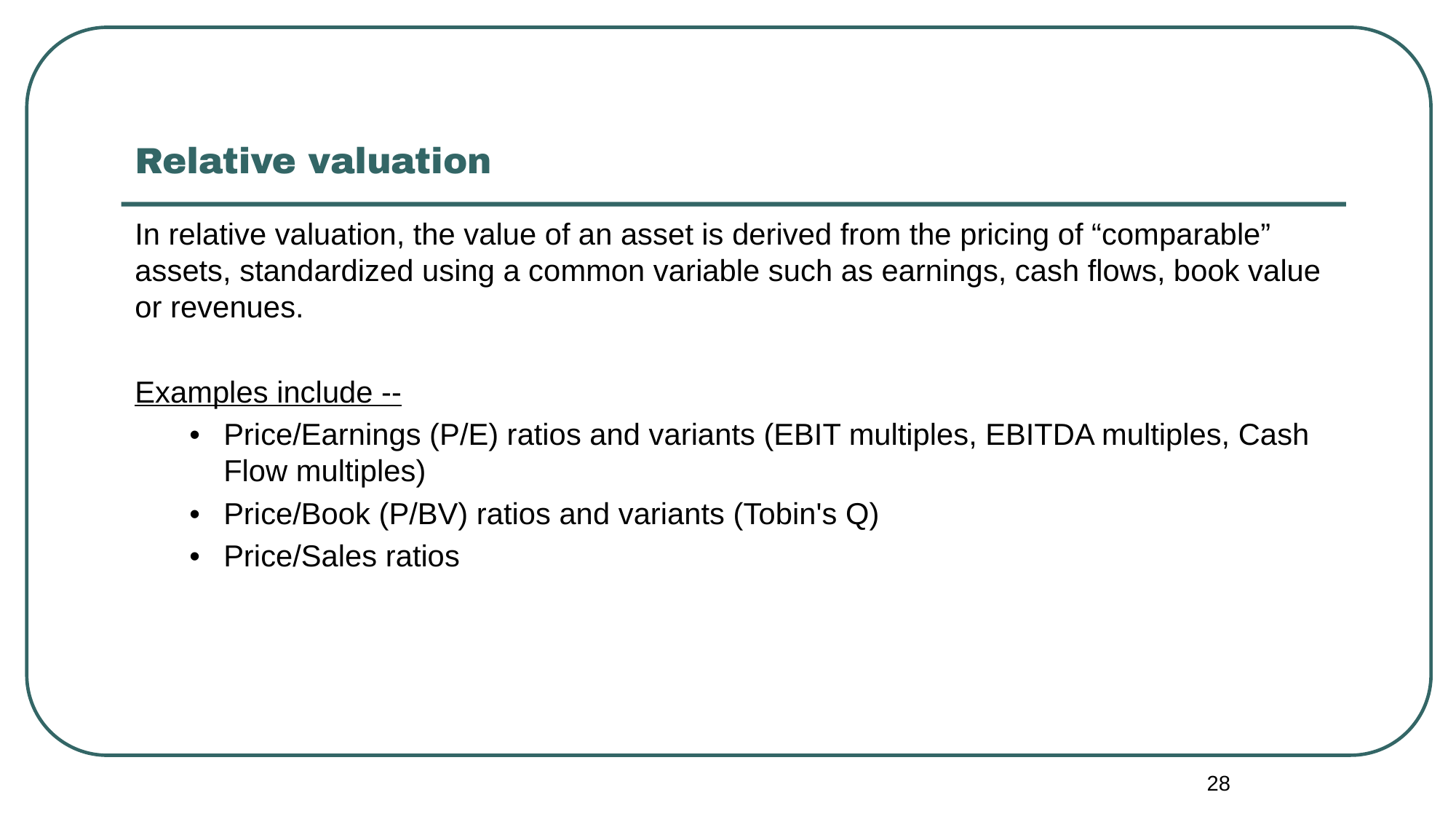

# Relative valuation
In relative valuation, the value of an asset is derived from the pricing of “comparable” assets, standardized using a common variable such as earnings, cash flows, book value or revenues.

Examples include --
•	Price/Earnings (P/E) ratios and variants (EBIT multiples, EBITDA multiples, Cash Flow multiples)
•	Price/Book (P/BV) ratios and variants (Tobin's Q)
•	Price/Sales ratios
28